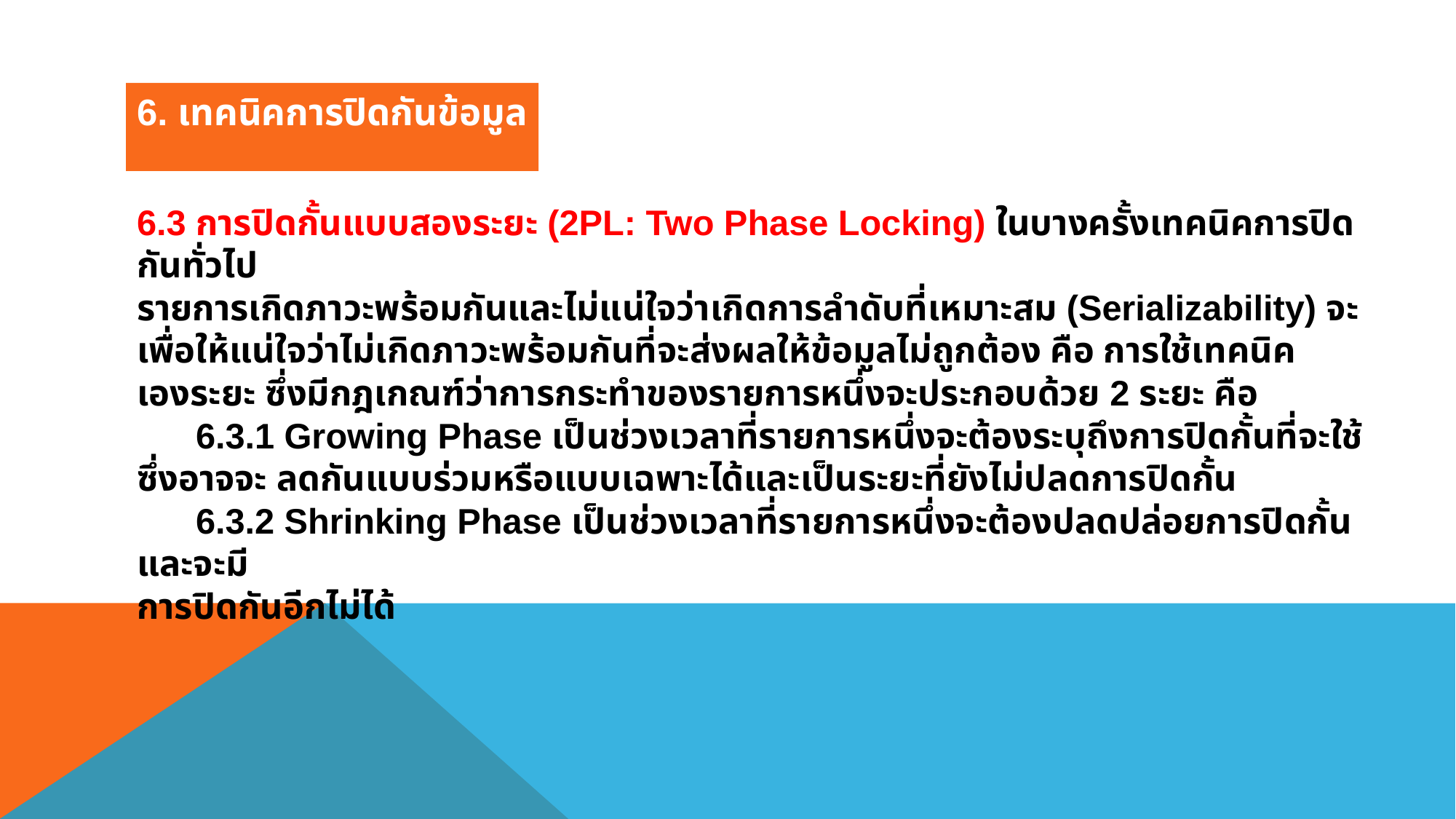

6. เทคนิคการปิดกันข้อมูล
6.3 การปิดกั้นแบบสองระยะ (2PL: Two Phase Locking) ในบางครั้งเทคนิคการปิดกันทั่วไป
รายการเกิดภาวะพร้อมกันและไม่แน่ใจว่าเกิดการลําดับที่เหมาะสม (Serializability) จะเพื่อให้แน่ใจว่าไม่เกิดภาวะพร้อมกันที่จะส่งผลให้ข้อมูลไม่ถูกต้อง คือ การใช้เทคนิค
เองระยะ ซึ่งมีกฎเกณฑ์ว่าการกระทําของรายการหนึ่งจะประกอบด้วย 2 ระยะ คือ
      6.3.1 Growing Phase เป็นช่วงเวลาที่รายการหนึ่งจะต้องระบุถึงการปิดกั้นที่จะใช้ ซึ่งอาจจะ ลดกันแบบร่วมหรือแบบเฉพาะได้และเป็นระยะที่ยังไม่ปลดการปิดกั้น
      6.3.2 Shrinking Phase เป็นช่วงเวลาที่รายการหนึ่งจะต้องปลดปล่อยการปิดกั้นและจะมี
การปิดกันอีกไม่ได้